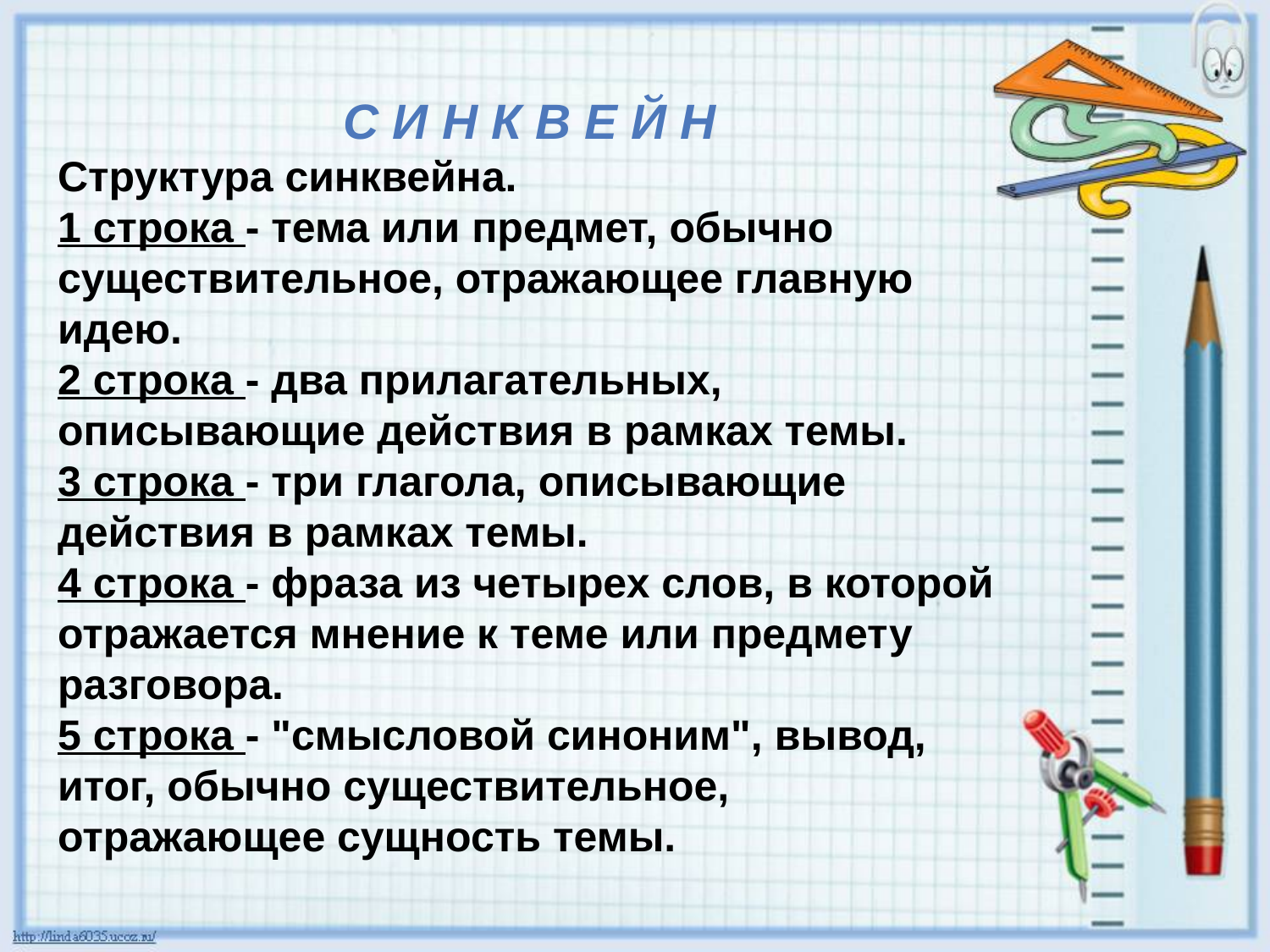

С И Н К В Е Й Н
Структура синквейна.
1 строка - тема или предмет, обычно существительное, отражающее главную идею.
2 строка - два прилагательных, описывающие действия в рамках темы.
3 строка - три глагола, описывающие действия в рамках темы.
4 строка - фраза из четырех слов, в которой отражается мнение к теме или предмету разговора.
5 строка - "смысловой синоним", вывод, итог, обычно существительное, отражающее сущность темы.